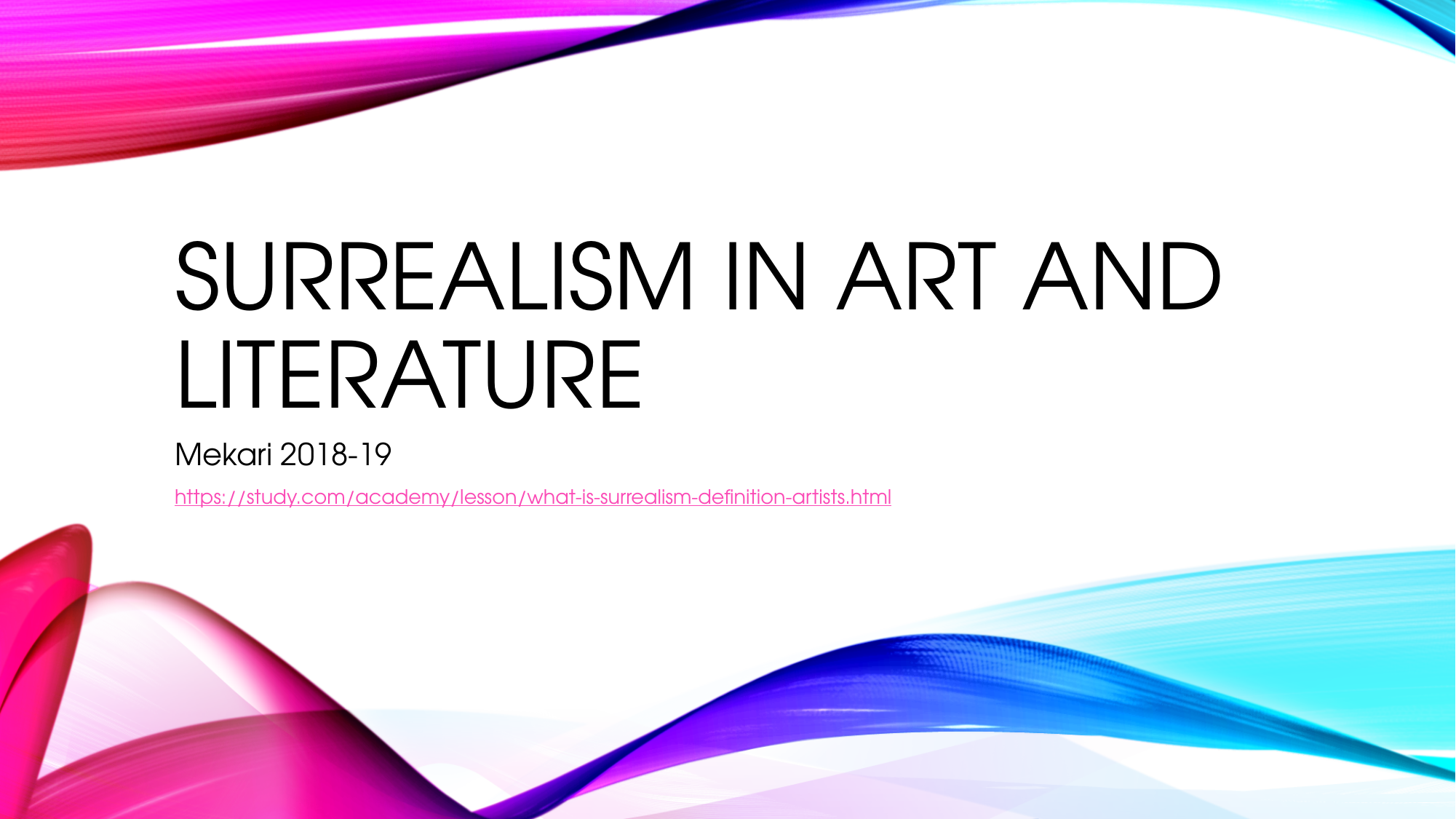

# Surrealism in art and literature
Mekari 2018-19
https://study.com/academy/lesson/what-is-surrealism-definition-artists.html